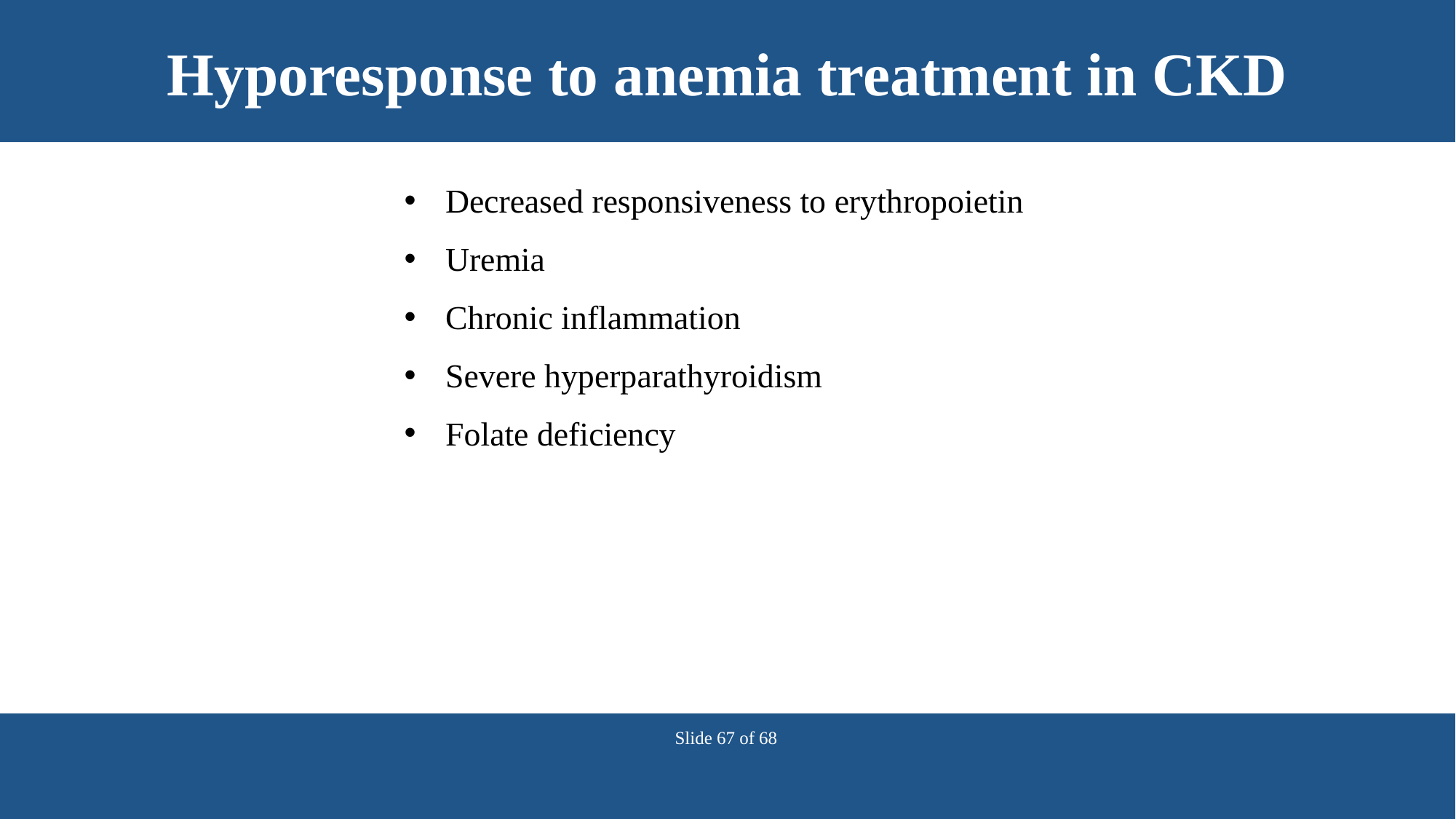

# Hyporesponse to anemia treatment in CKD
Decreased responsiveness to erythropoietin
Uremia
Chronic inflammation
Severe hyperparathyroidism
Folate deficiency
Slide 67 of 68